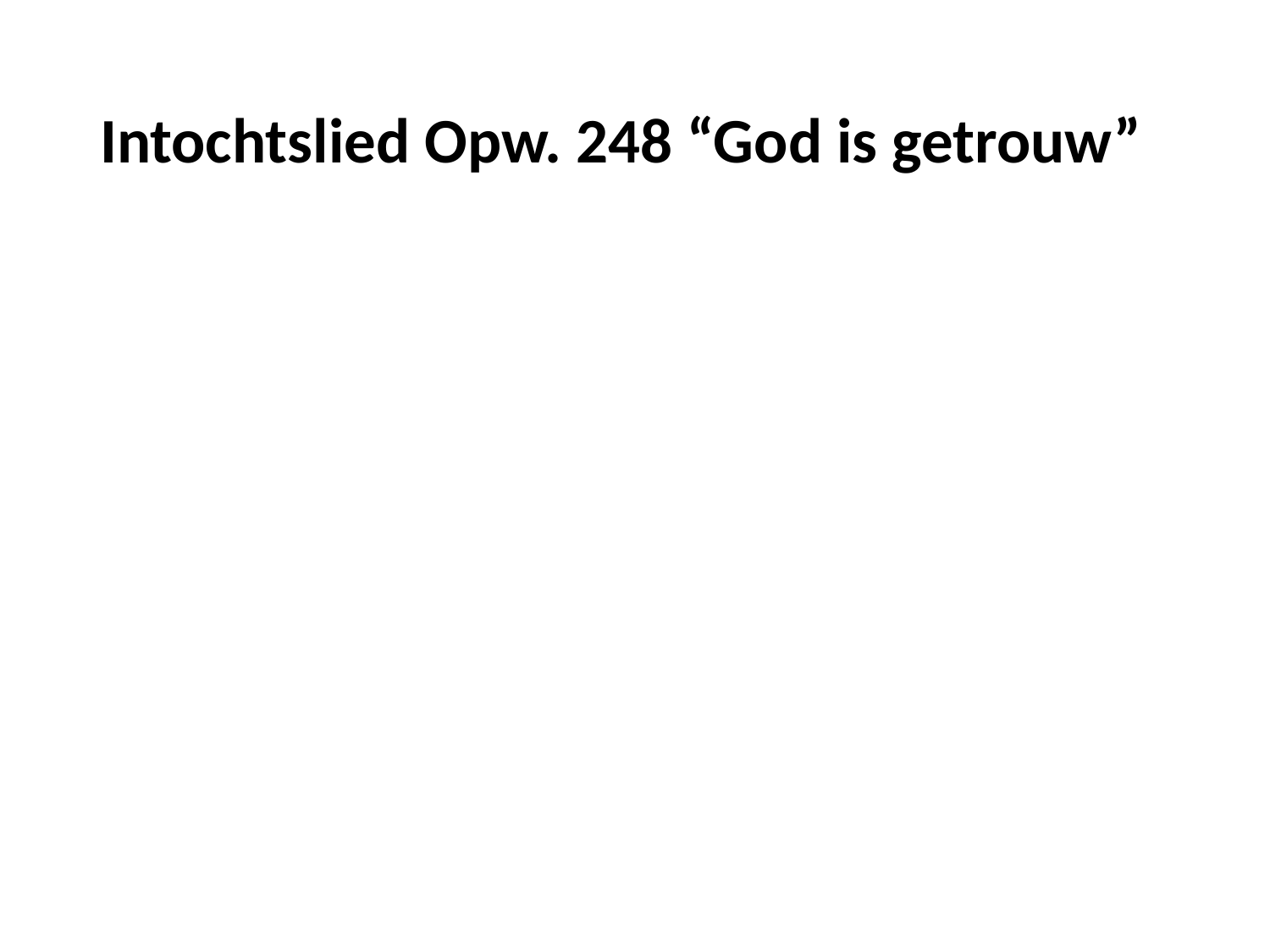

# Intochtslied Opw. 248 “God is getrouw”